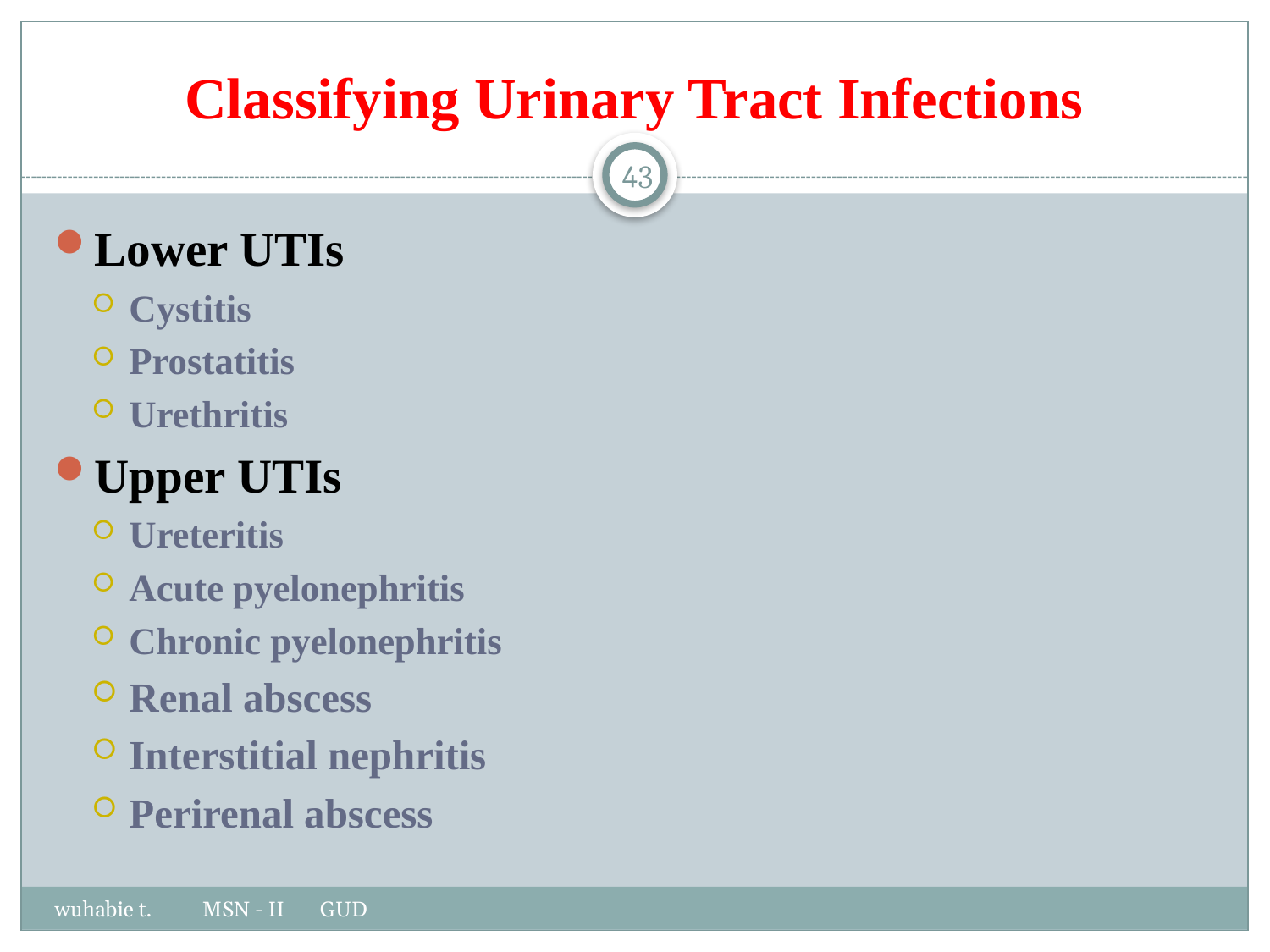

# Classifying Urinary Tract Infections
43
Lower UTIs
Cystitis
Prostatitis
Urethritis
Upper UTIs
Ureteritis
Acute pyelonephritis
Chronic pyelonephritis
Renal abscess
Interstitial nephritis
Perirenal abscess

wuhabie t.          MSN - II       GUD